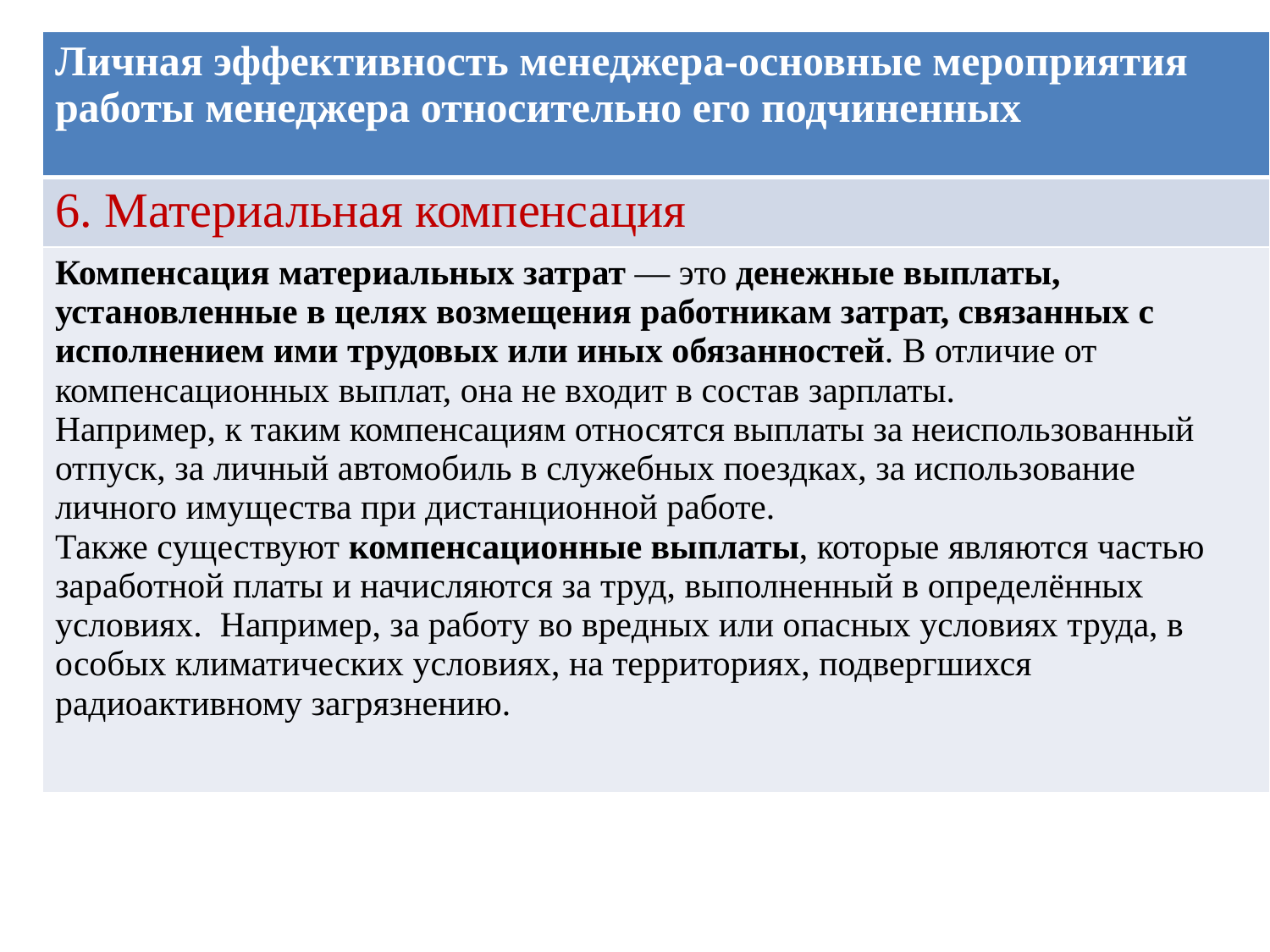

| Личная эффективность менеджера-основные мероприятия работы менеджера относительно его подчиненных |
| --- |
| 6. Материальная компенсация |
| Компенсация материальных затрат — это денежные выплаты, установленные в целях возмещения работникам затрат, связанных с исполнением ими трудовых или иных обязанностей. В отличие от компенсационных выплат, она не входит в состав зарплаты.  Например, к таким компенсациям относятся выплаты за неиспользованный отпуск, за личный автомобиль в служебных поездках, за использование личного имущества при дистанционной работе.  Также существуют компенсационные выплаты, которые являются частью заработной платы и начисляются за труд, выполненный в определённых условиях.  Например, за работу во вредных или опасных условиях труда, в особых климатических условиях, на территориях, подвергшихся радиоактивному загрязнению. |